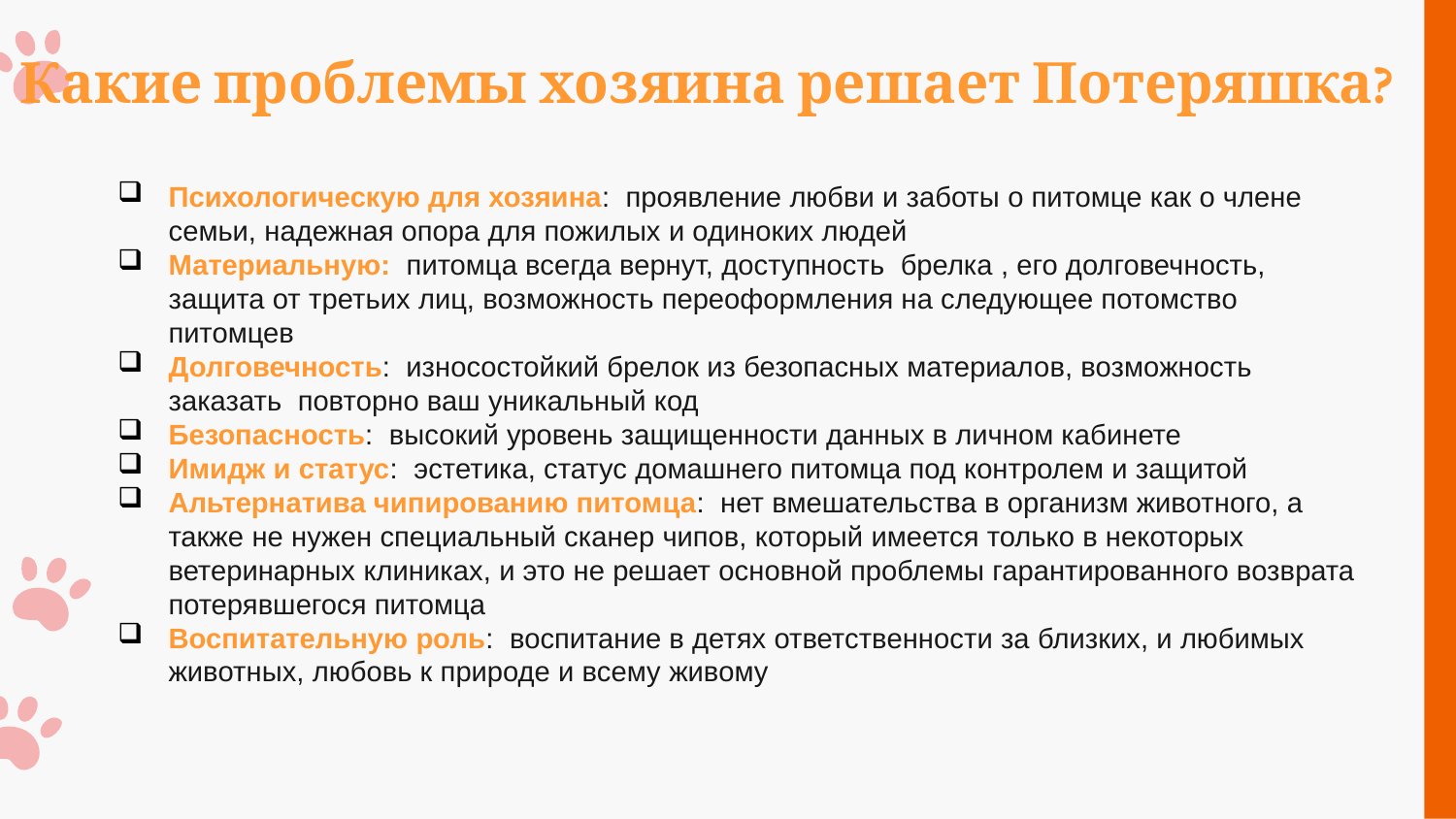

# Какие проблемы хозяина решает Потеряшка?
Психологическую для хозяина:  проявление любви и заботы о питомце как о члене семьи, надежная опора для пожилых и одиноких людей
Материальную:  питомца всегда вернут, доступность  брелка , его долговечность,  защита от третьих лиц, возможность переоформления на следующее потомство питомцев
Долговечность:  износостойкий брелок из безопасных материалов, возможность заказать  повторно ваш уникальный код
Безопасность:  высокий уровень защищенности данных в личном кабинете
Имидж и статус:  эстетика, статус домашнего питомца под контролем и защитой
Альтернатива чипированию питомца:  нет вмешательства в организм животного, а также не нужен специальный сканер чипов, который имеется только в некоторых ветеринарных клиниках, и это не решает основной проблемы гарантированного возврата потерявшегося питомца
Воспитательную роль:  воспитание в детях ответственности за близких, и любимых животных, любовь к природе и всему живому